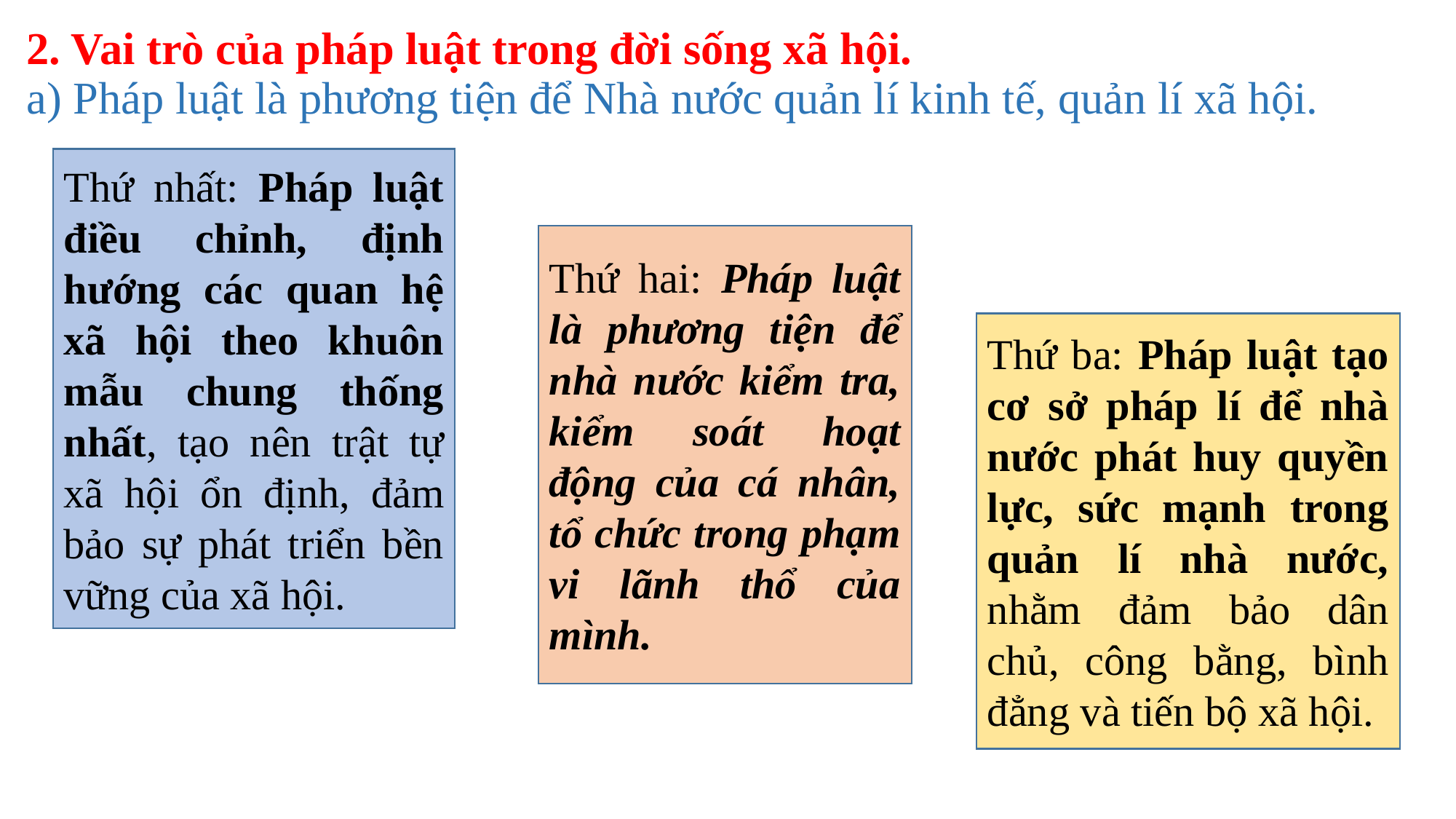

2. Vai trò của pháp luật trong đời sống xã hội.
a) Pháp luật là phương tiện để Nhà nước quản lí kinh tế, quản lí xã hội.
Thứ nhất: Pháp luật điều chỉnh, định hướng các quan hệ xã hội theo khuôn mẫu chung thống nhất, tạo nên trật tự xã hội ổn định, đảm bảo sự phát triển bền vững của xã hội.
Thứ hai: Pháp luật là phương tiện để nhà nước kiểm tra, kiểm soát hoạt động của cá nhân, tổ chức trong phạm vi lãnh thổ của mình.
Thứ ba: Pháp luật tạo cơ sở pháp lí để nhà nước phát huy quyền lực, sức mạnh trong quản lí nhà nước, nhằm đảm bảo dân chủ, công bằng, bình đẳng và tiến bộ xã hội.